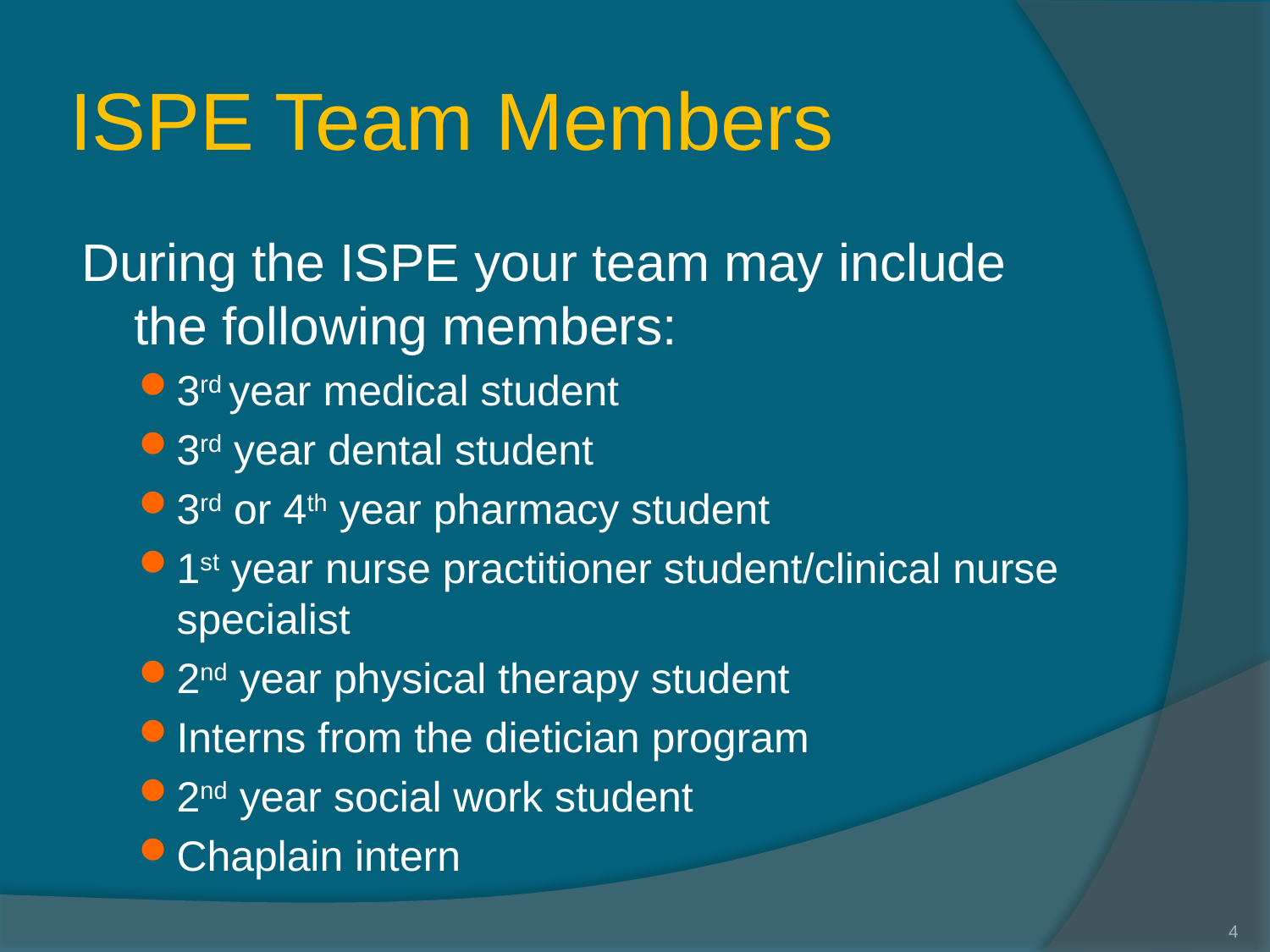

# ISPE Team Members
During the ISPE your team may include the following members:
3rd year medical student
3rd year dental student
3rd or 4th year pharmacy student
1st year nurse practitioner student/clinical nurse specialist
2nd year physical therapy student
Interns from the dietician program
2nd year social work student
Chaplain intern

4